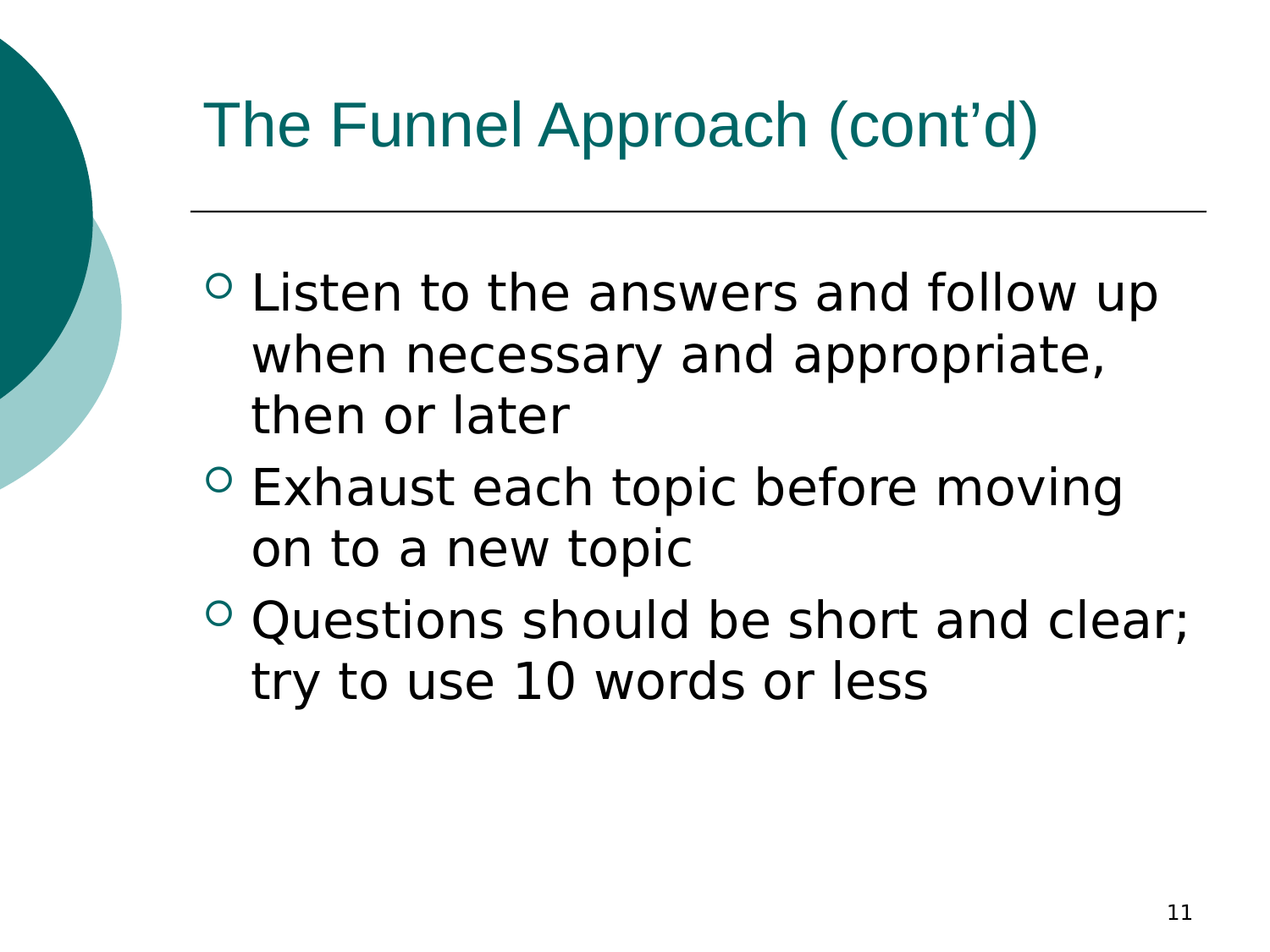

The Funnel Approach (cont’d)
Listen to the answers and follow up when necessary and appropriate, then or later
Exhaust each topic before moving on to a new topic
Questions should be short and clear; try to use 10 words or less

11